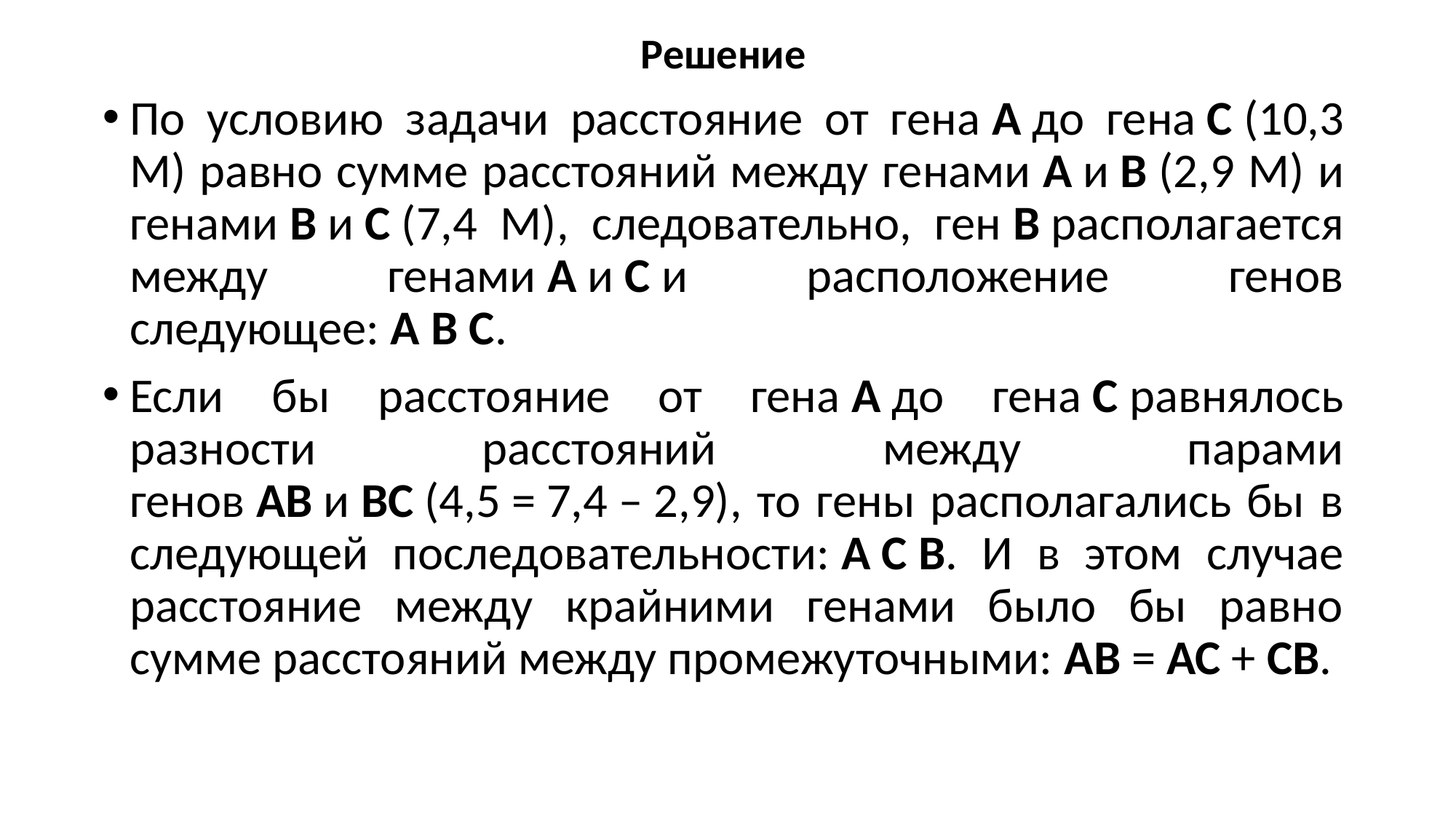

Решение
По условию задачи расстояние от гена А до гена С (10,3 М) равно сумме расстояний между генами А и В (2,9 М) и генами В и С (7,4 М), следовательно, ген В располагается между генами А и С и расположение генов следующее: А В С.
Если бы расстояние от гена А до гена С равнялось разности расстояний между парами генов АВ и ВС (4,5 = 7,4 – 2,9), то гены располагались бы в следующей последовательности: А С В. И в этом случае расстояние между крайними генами было бы равно сумме расстояний между промежуточными: АВ = АС + СВ.